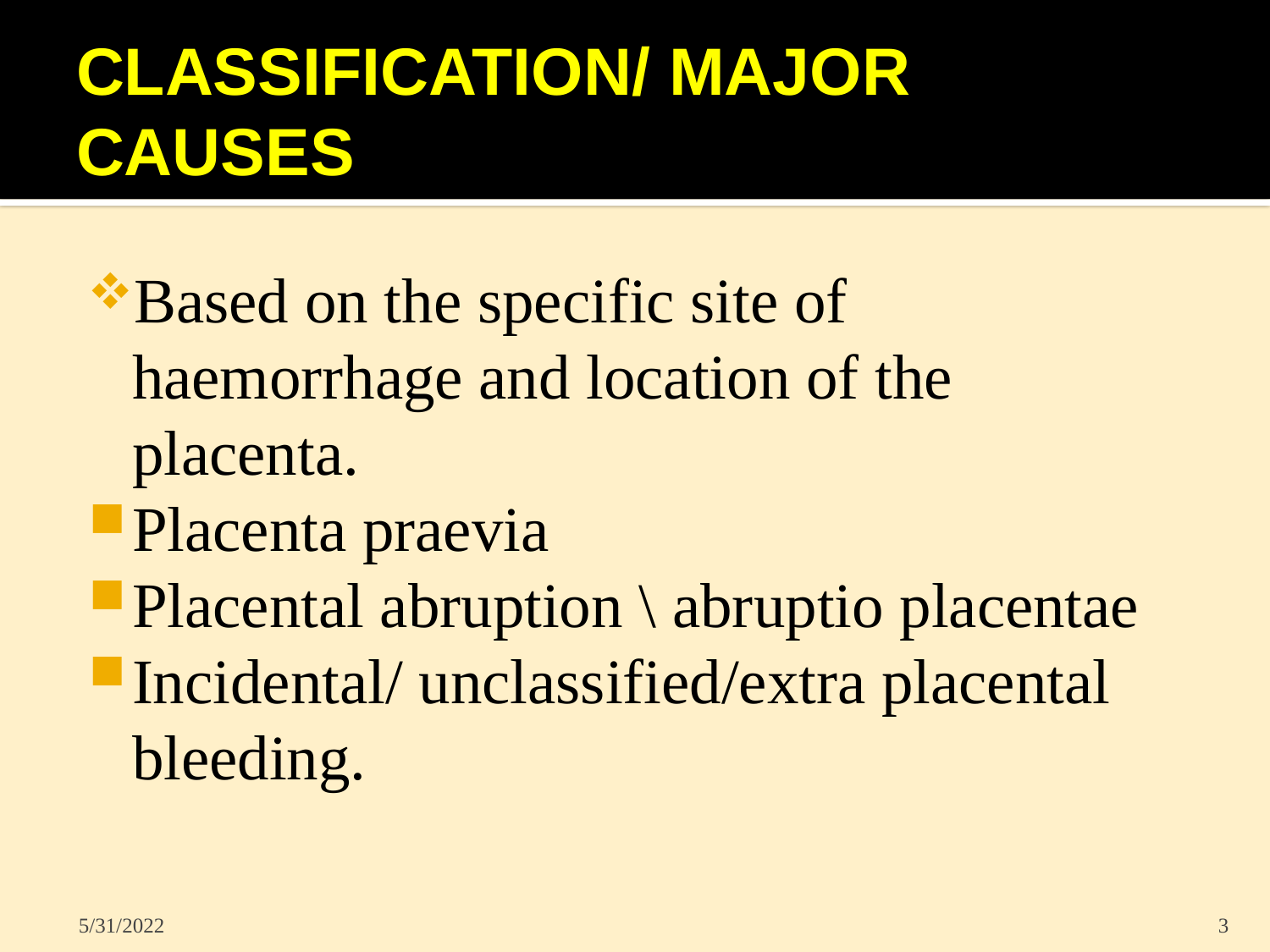

# CLASSIFICATION/ MAJOR CAUSES
Based on the specific site of haemorrhage and location of the placenta.
Placenta praevia
Placental abruption \ abruptio placentae
Incidental/ unclassified/extra placental bleeding.

5/31/2022
3